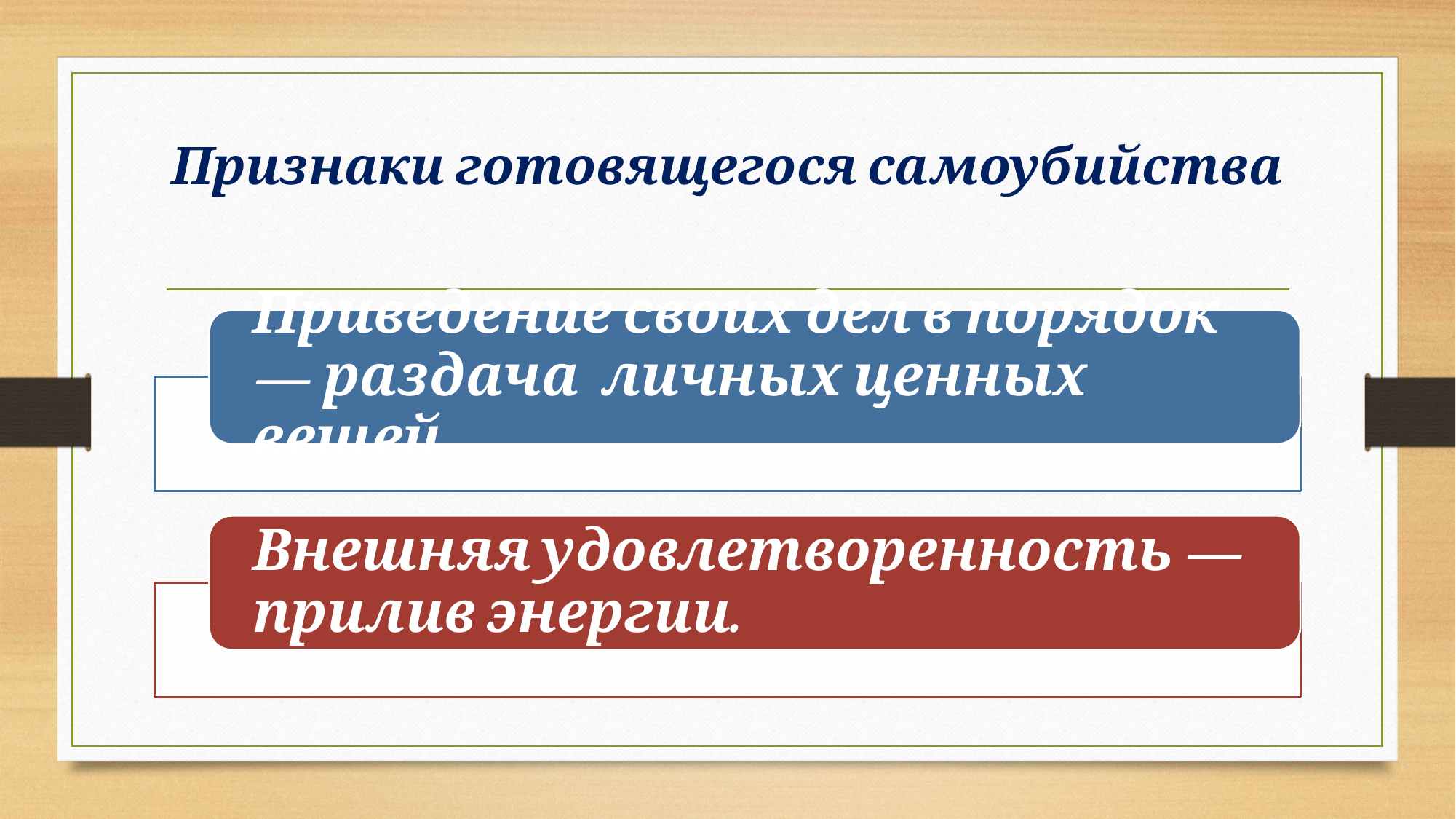

# Признаки готовящегося самоубийства
Приведение своих дел в порядок — раздача  личных ценных вещей.
Внешняя удовлетворенность — прилив энергии.